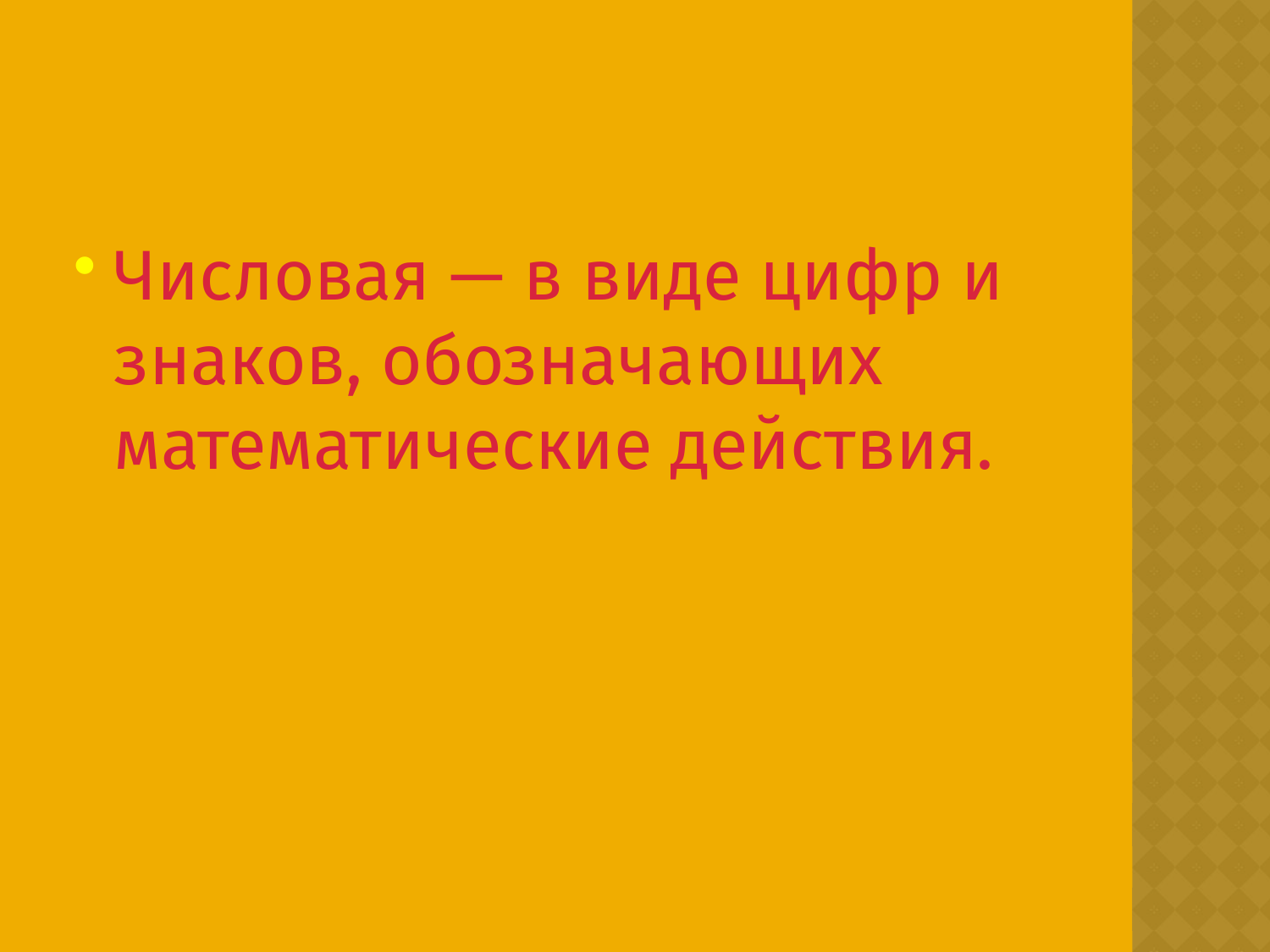

#
Числовая — в виде цифр и знаков, обозначающих математические действия.